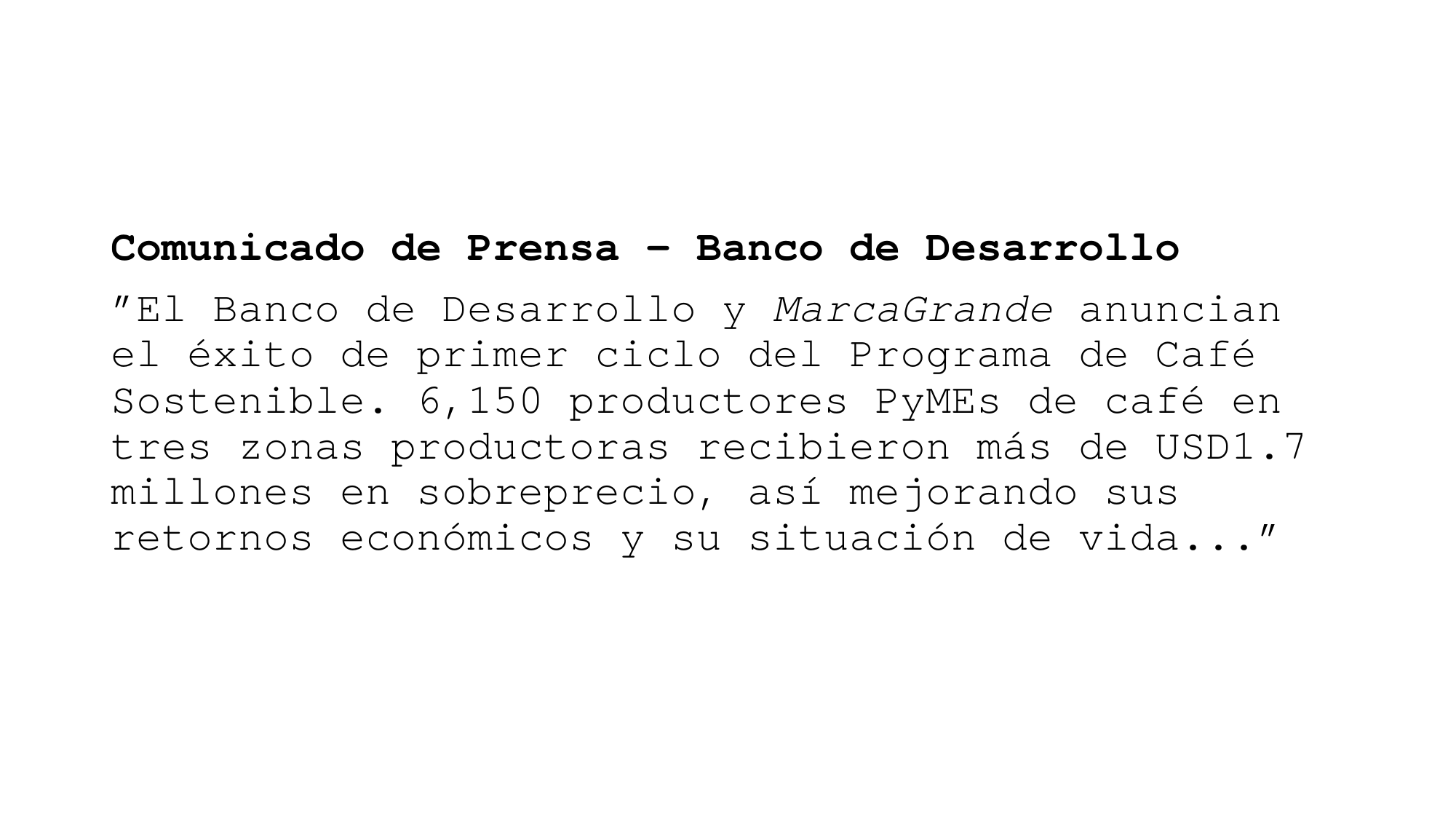

#
Comunicado de Prensa – Banco de Desarrollo
”El Banco de Desarrollo y MarcaGrande anuncian el éxito de primer ciclo del Programa de Café Sostenible. 6,150 productores PyMEs de café en tres zonas productoras recibieron más de USD1.7 millones en sobreprecio, así mejorando sus retornos económicos y su situación de vida...”